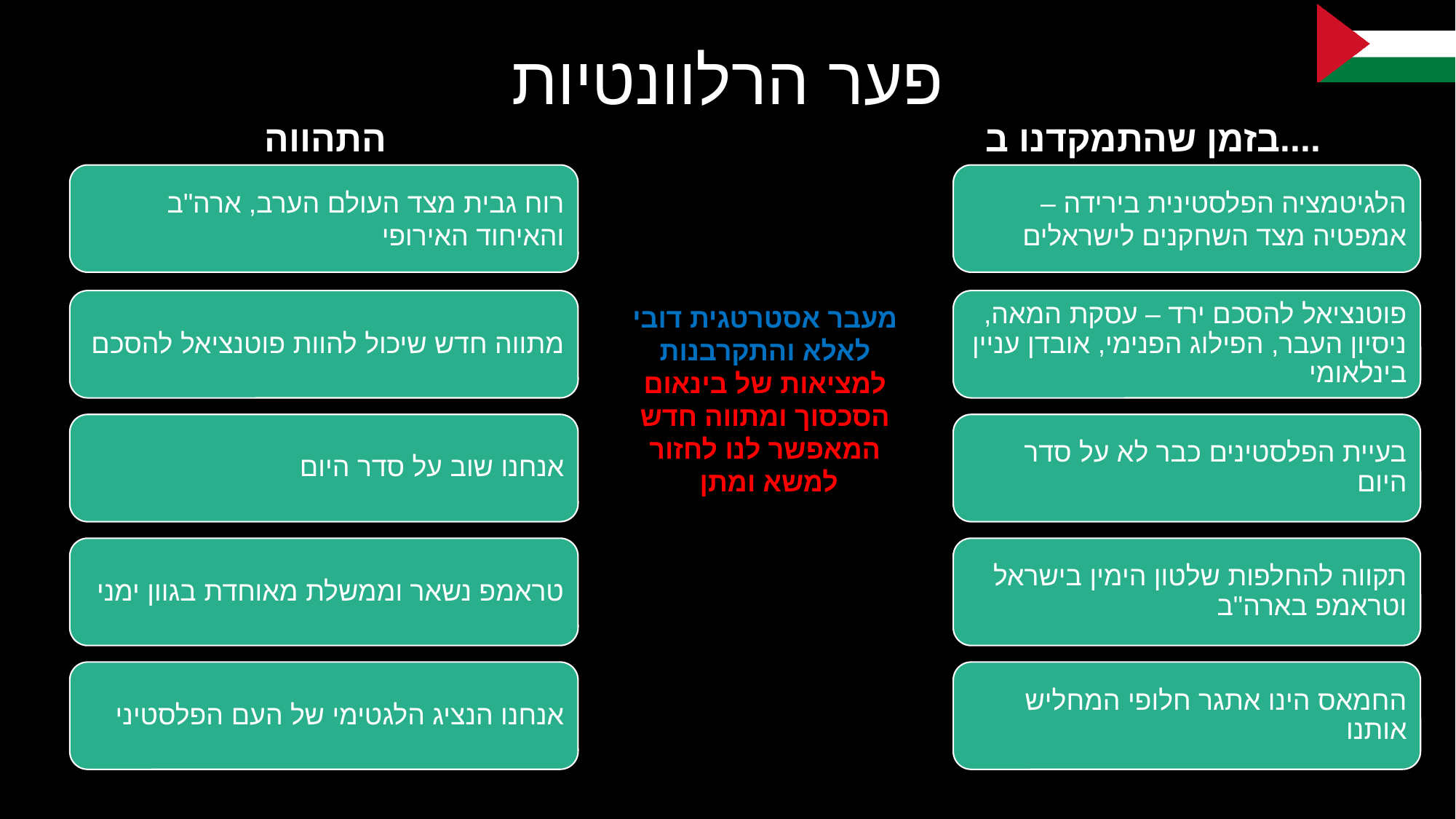

# פער הרלוונטיות
התהווה
בזמן שהתמקדנו ב....
רוח גבית מצד העולם הערב, ארה"ב והאיחוד האירופי
מתווה חדש שיכול להוות פוטנציאל להסכם
אנחנו שוב על סדר היום
טראמפ נשאר וממשלת מאוחדת בגוון ימני
אנחנו הנציג הלגטימי של העם הפלסטיני
הלגיטמציה הפלסטינית בירידה – אמפטיה מצד השחקנים לישראלים
פוטנציאל להסכם ירד – עסקת המאה, ניסיון העבר, הפילוג הפנימי, אובדן עניין בינלאומי
בעיית הפלסטינים כבר לא על סדר היום
תקווה להחלפות שלטון הימין בישראל וטראמפ בארה"ב
החמאס הינו אתגר חלופי המחליש אותנו
מעבר אסטרטגית דובי לאלא והתקרבנות למציאות של בינאום הסכסוך ומתווה חדש המאפשר לנו לחזור למשא ומתן